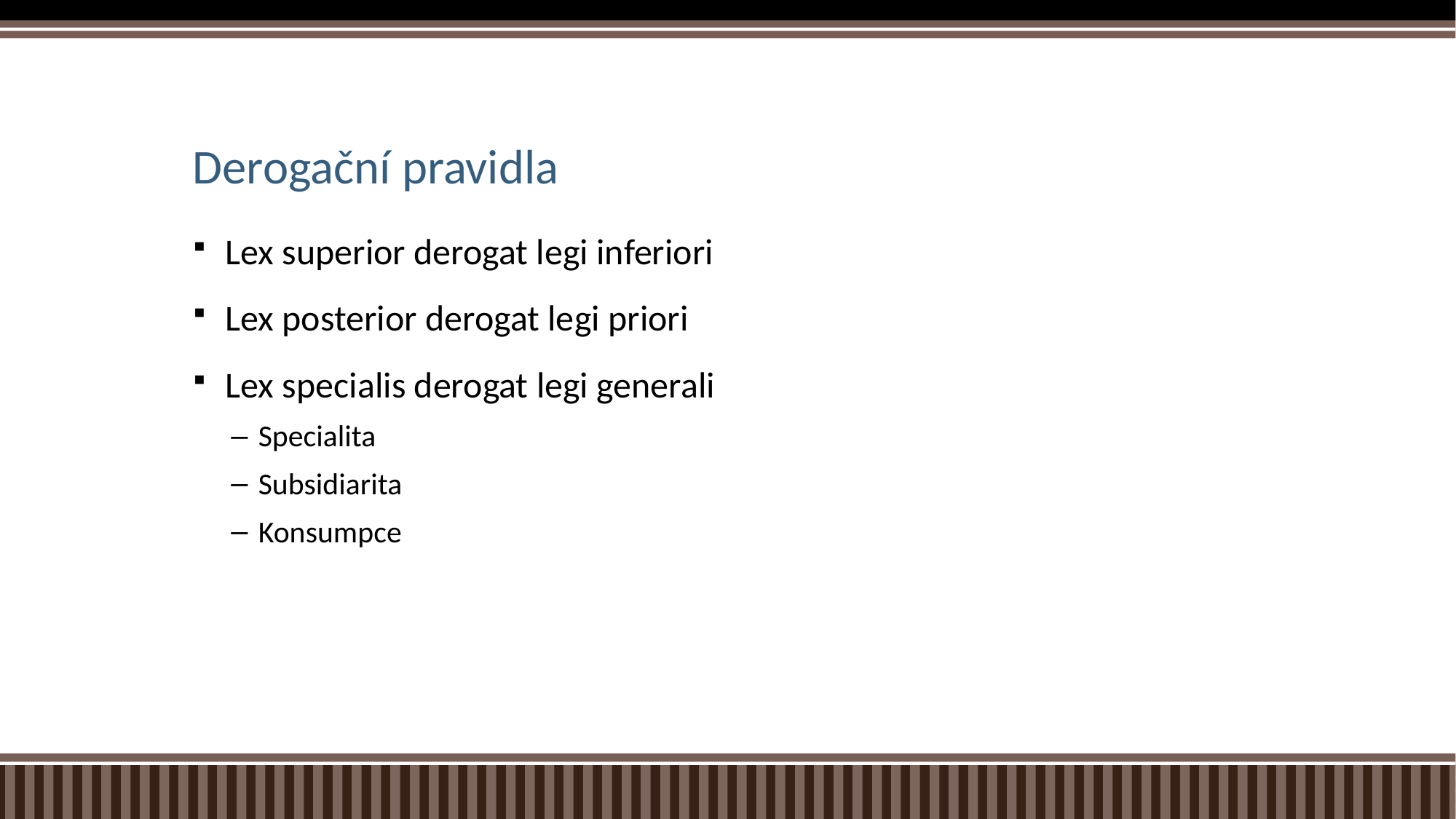

# Derogační pravidla
Lex superior derogat legi inferiori
Lex posterior derogat legi priori
Lex specialis derogat legi generali
Specialita
Subsidiarita
Konsumpce